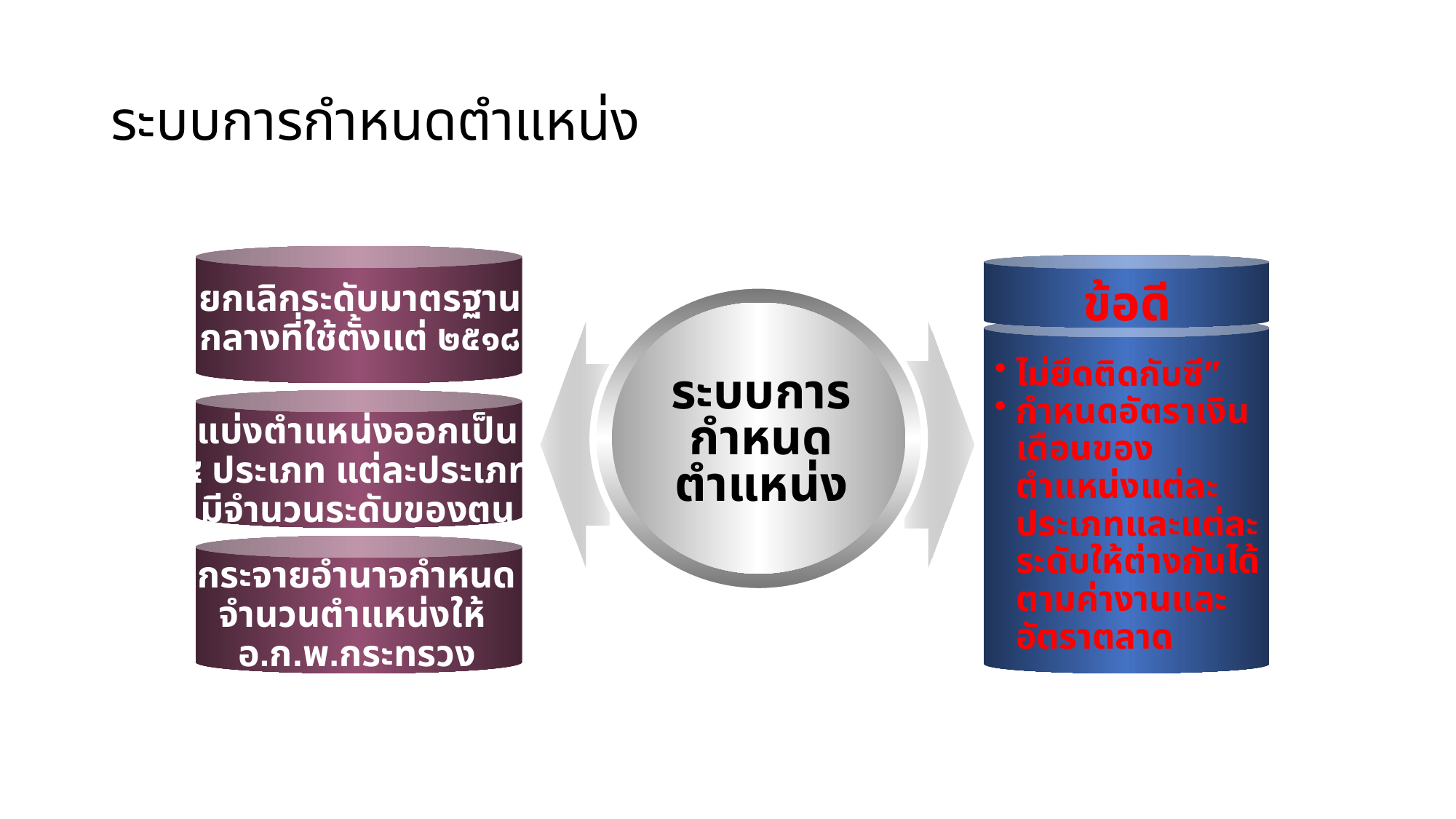

ระบบการกำหนดตำแหน่ง

ข้อดี
ยกเลิกระดับมาตรฐาน
กลางที่ใช้ตั้งแต่ ๒๕๑๘

ไม่ยึดติดกับซี”
กำหนดอัตราเงินเดือนของตำแหน่งแต่ละประเภทและแต่ละระดับให้ต่างกันได้ตามค่างานและอัตราตลาด
ระบบการ
กำหนด
ตำแหน่ง

แบ่งตำแหน่งออกเป็น
๔ ประเภท แต่ละประเภท
มีจำนวนระดับของตน

กระจายอำนาจกำหนด
จำนวนตำแหน่งให้
อ.ก.พ.กระทรวง